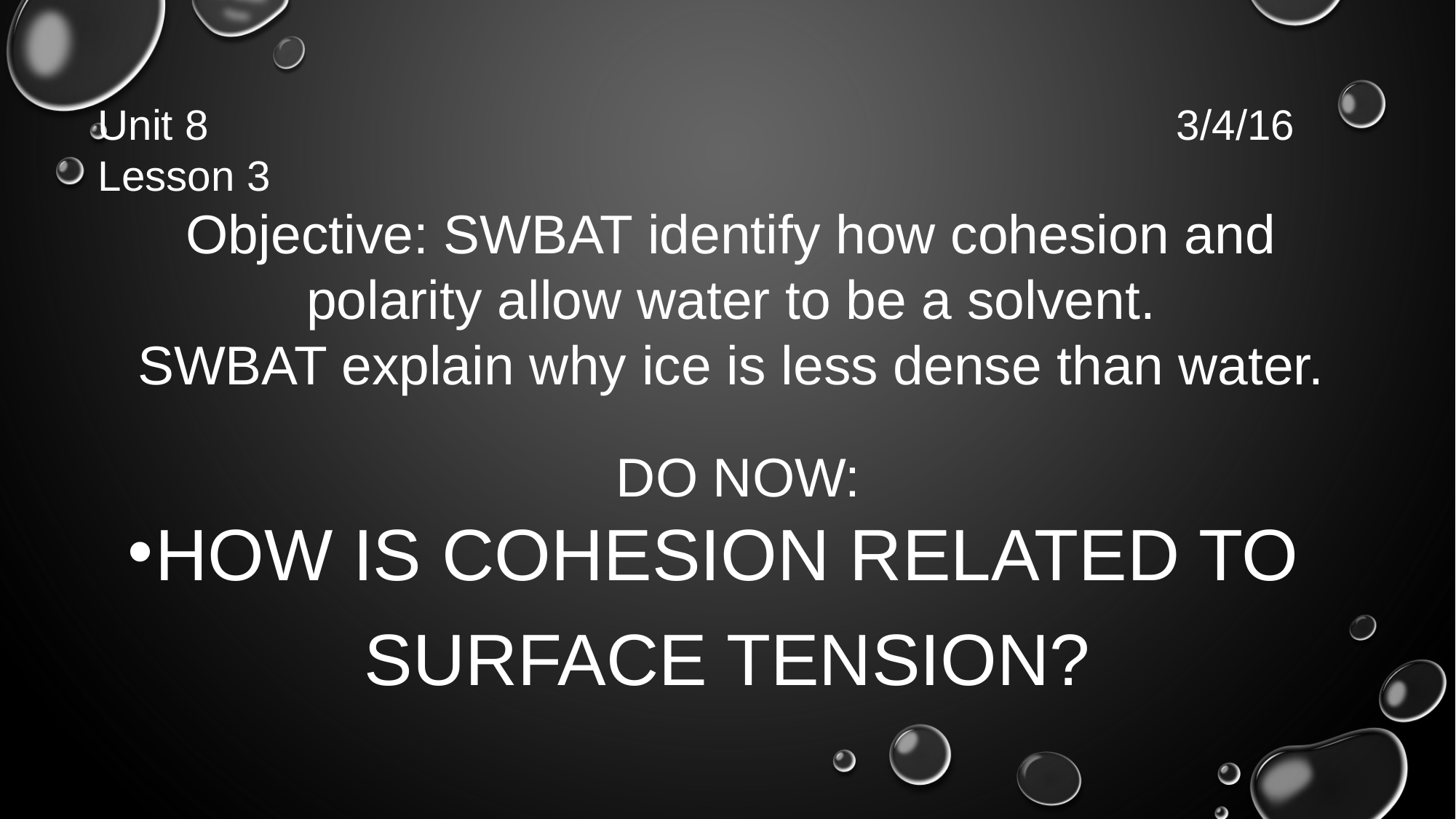

Unit 8                                                                                  3/4/16
Lesson 3
Objective: SWBAT identify how cohesion and polarity allow water to be a solvent.
SWBAT explain why ice is less dense than water.
# Do Now:
How is cohesion related to surface tension?